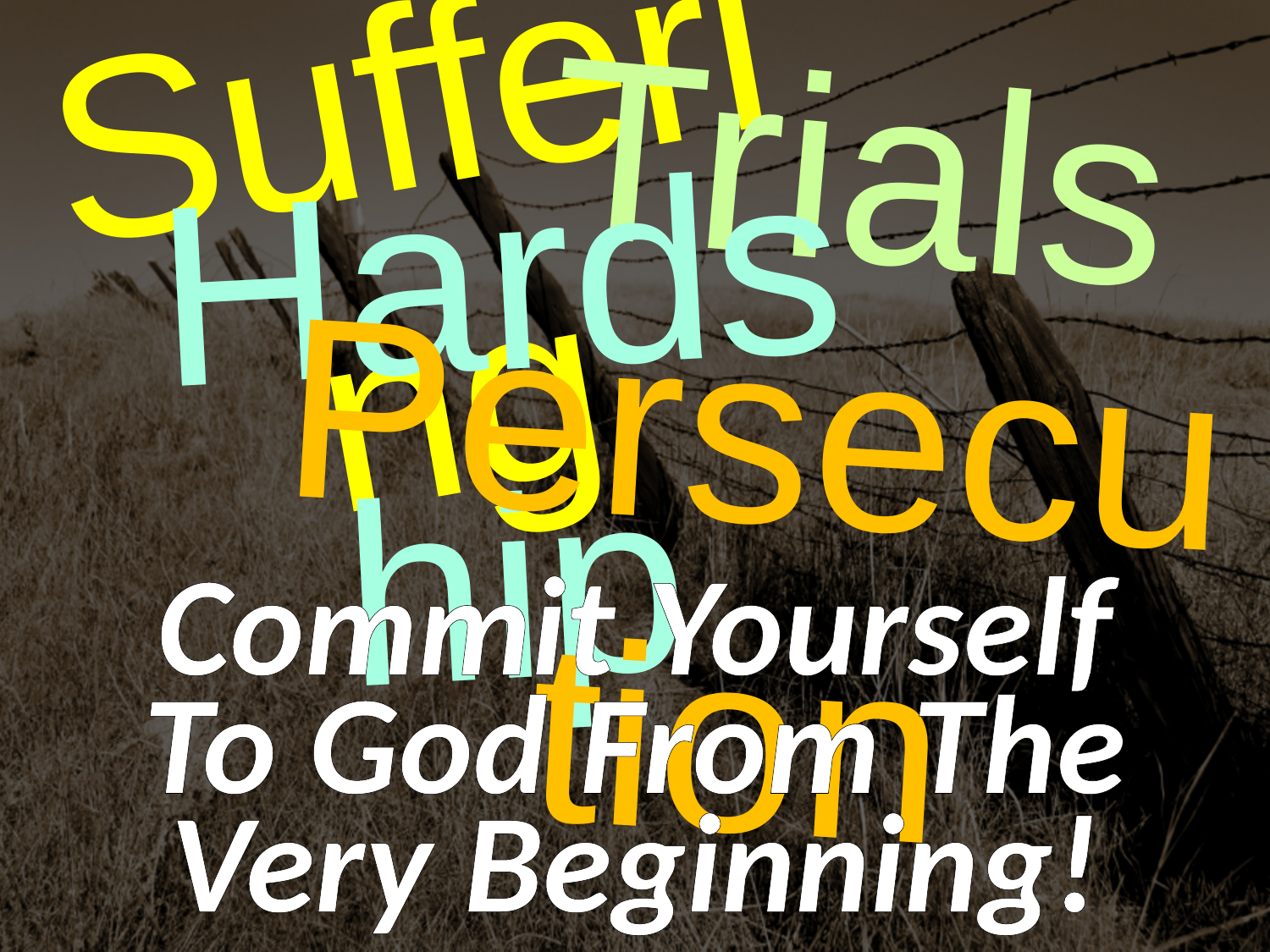

Suffering
Trials
Hardship
Persecution
Commit Yourself
To God From The Very Beginning!